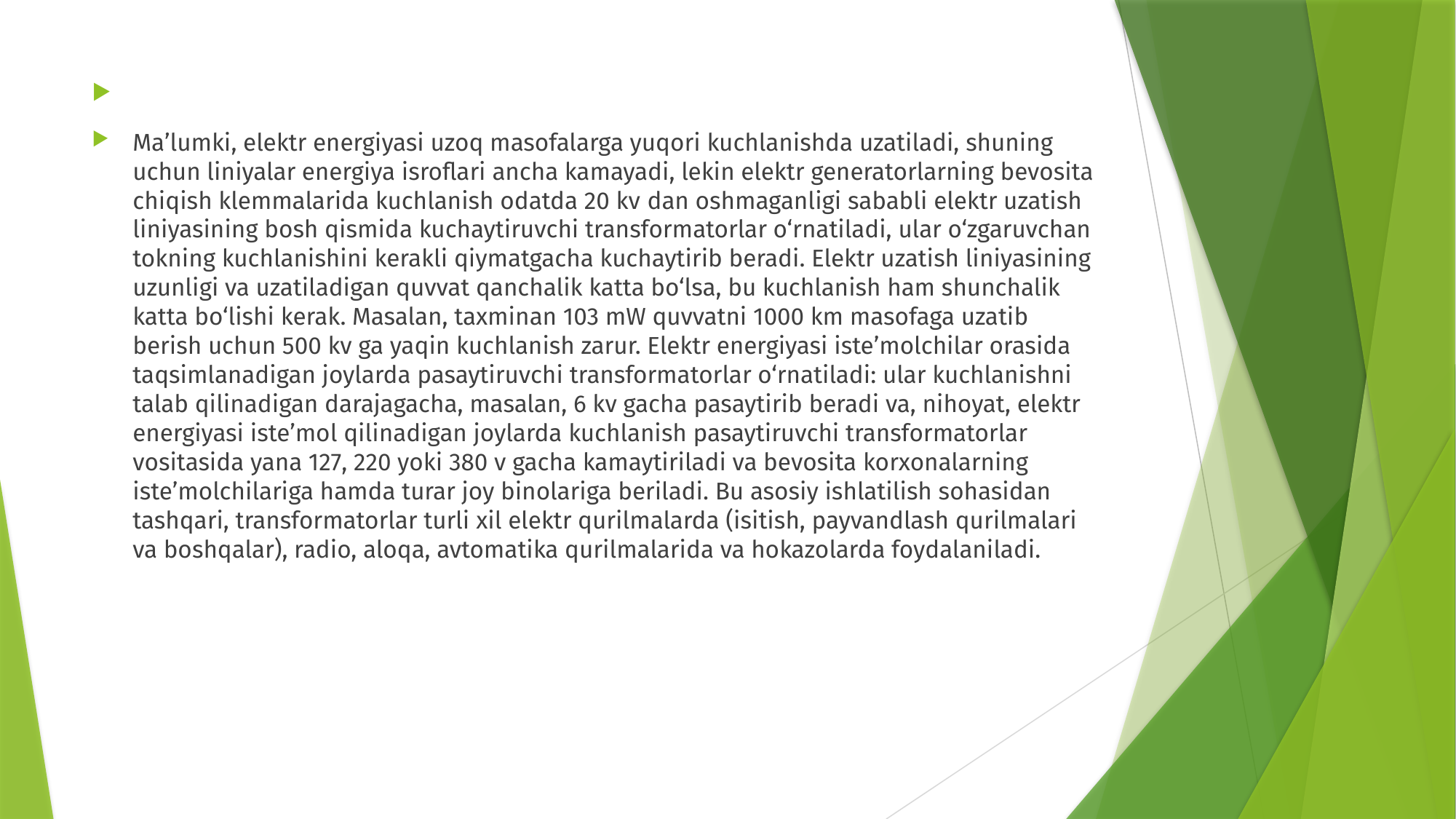

Maʼlumki, elektr energiyasi uzoq masofalarga yuqori kuchlanishda uzatiladi, shuning uchun liniyalar energiya isroflari ancha kamayadi, lekin elektr generatorlarning bevosita chiqish klemmalarida kuchlanish odatda 20 kv dan oshmaganligi sababli elektr uzatish liniyasining bosh qismida kuchaytiruvchi transformatorlar o‘rnatiladi, ular o‘zgaruvchan tokning kuchlanishini kerakli qiymatgacha kuchaytirib beradi. Elektr uzatish liniyasining uzunligi va uzatiladigan quvvat qanchalik katta bo‘lsa, bu kuchlanish ham shunchalik katta bo‘lishi kerak. Masalan, taxminan 103 mW quvvatni 1000 km masofaga uzatib berish uchun 500 kv ga yaqin kuchlanish zarur. Elektr energiyasi isteʼmolchilar orasida taqsimlanadigan joylarda pasaytiruvchi transformatorlar o‘rnatiladi: ular kuchlanishni talab qilinadigan darajagacha, masalan, 6 kv gacha pasaytirib beradi va, nihoyat, elektr energiyasi isteʼmol qilinadigan joylarda kuchlanish pasaytiruvchi transformatorlar vositasida yana 127, 220 yoki 380 v gacha kamaytiriladi va bevosita korxonalarning isteʼmolchilariga hamda turar joy binolariga beriladi. Bu asosiy ishlatilish sohasidan tashqari, transformatorlar turli xil elektr qurilmalarda (isitish, payvandlash qurilmalari va boshqalar), radio, aloqa, avtomatika qurilmalarida va hokazolarda foydalaniladi.